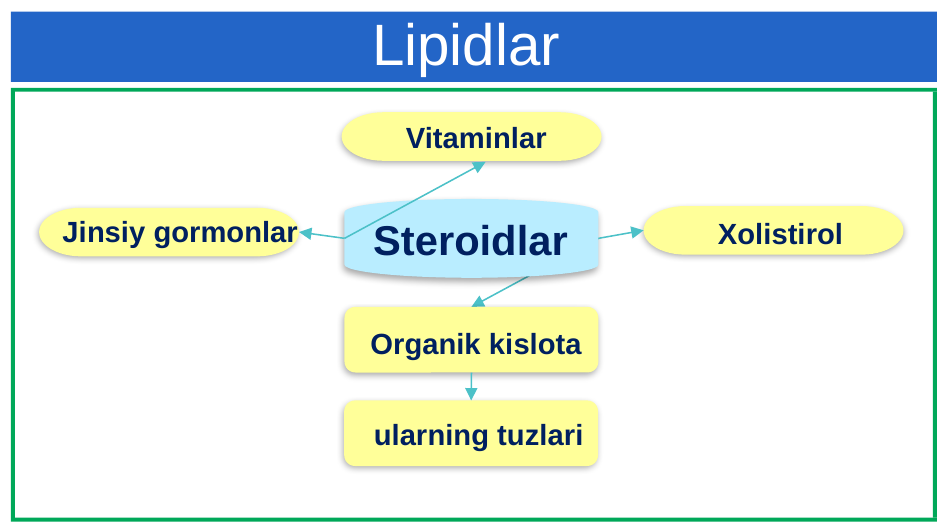

Lipidlar
Vitaminlar

Jinsiy gormonlar
Steroidlar

Xolistirol

Organik kislota

ularning tuzlari